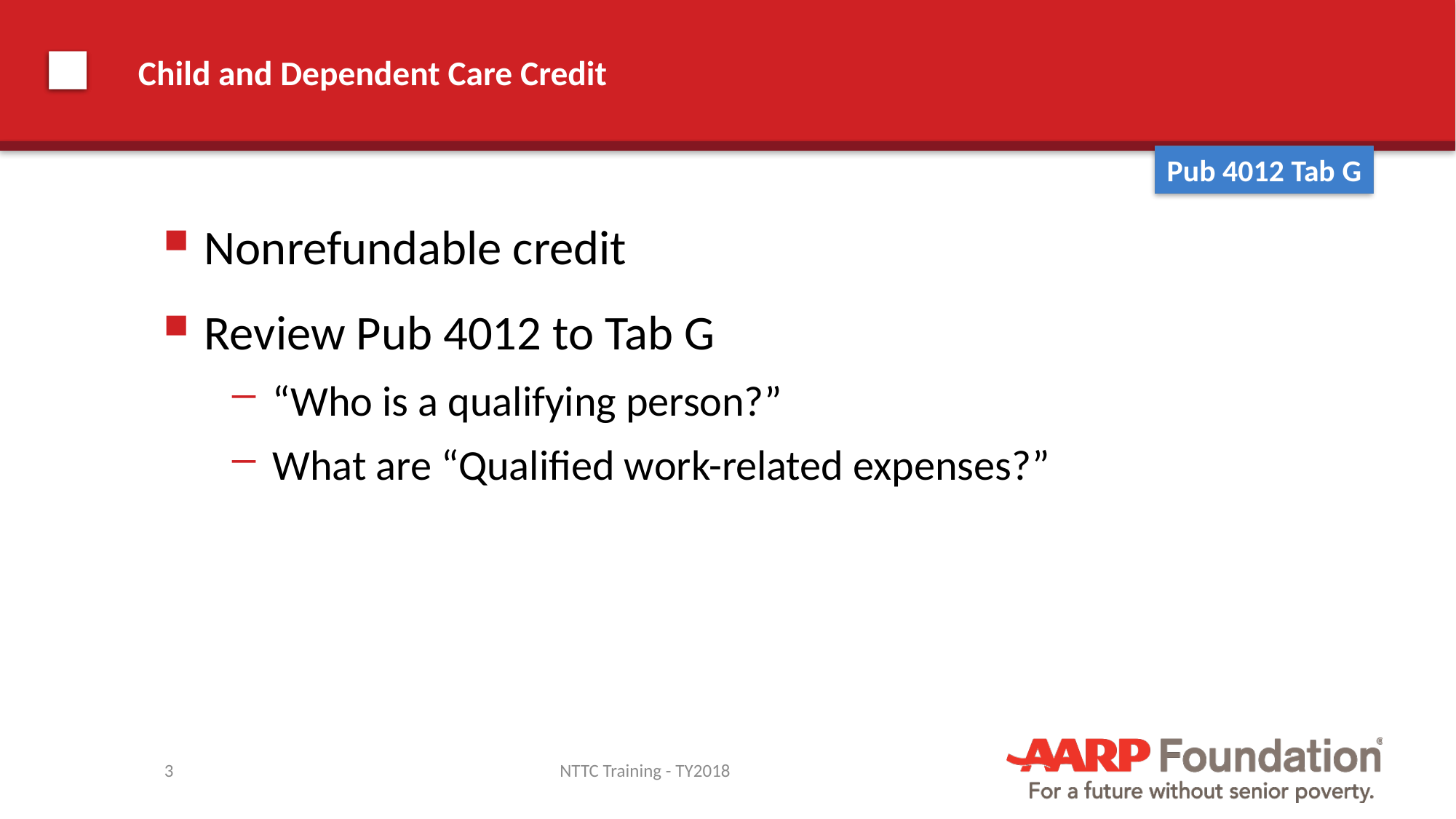

# Child and Dependent Care Credit
Pub 4012 Tab G
Nonrefundable credit
Review Pub 4012 to Tab G
“Who is a qualifying person?”
What are “Qualified work-related expenses?”

3
NTTC Training - TY2018